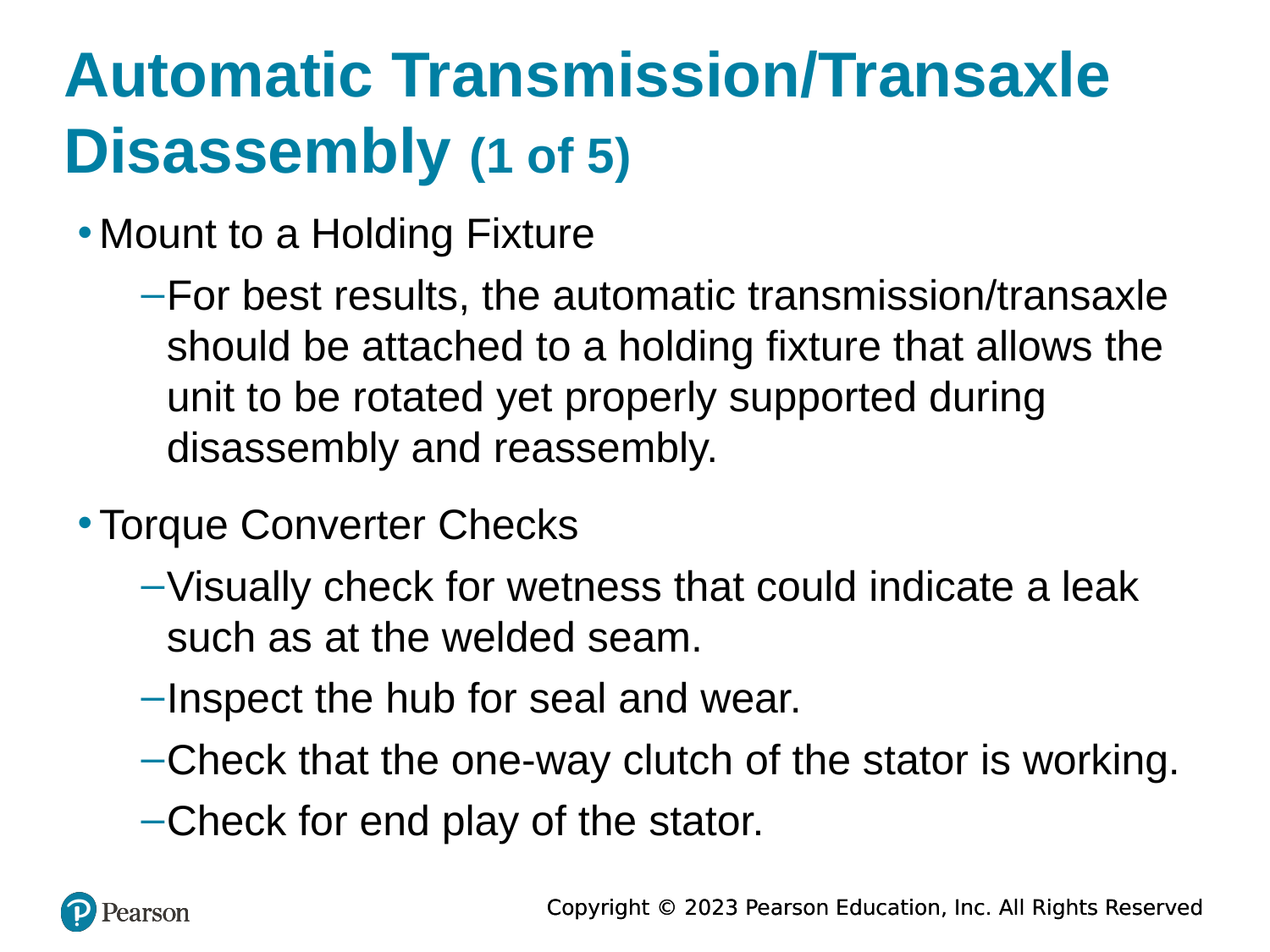

# Automatic Transmission/Transaxle Disassembly (1 of 5)
Mount to a Holding Fixture
For best results, the automatic transmission/transaxle should be attached to a holding fixture that allows the unit to be rotated yet properly supported during disassembly and reassembly.
Torque Converter Checks
Visually check for wetness that could indicate a leak such as at the welded seam.
Inspect the hub for seal and wear.
Check that the one-way clutch of the stator is working.
Check for end play of the stator.